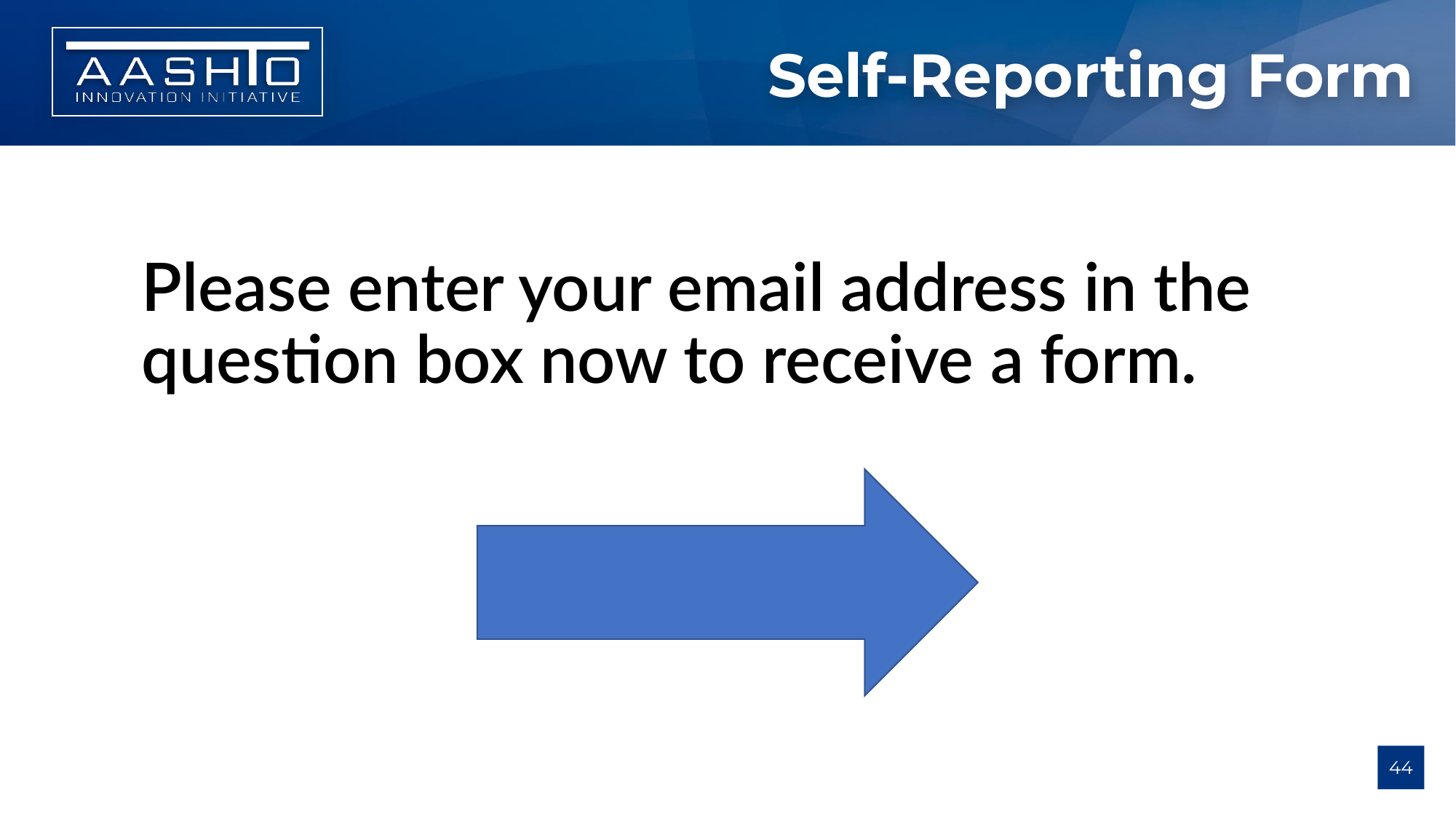

Self-Reporting Form
# Please enter your email address in the question box now to receive a form.